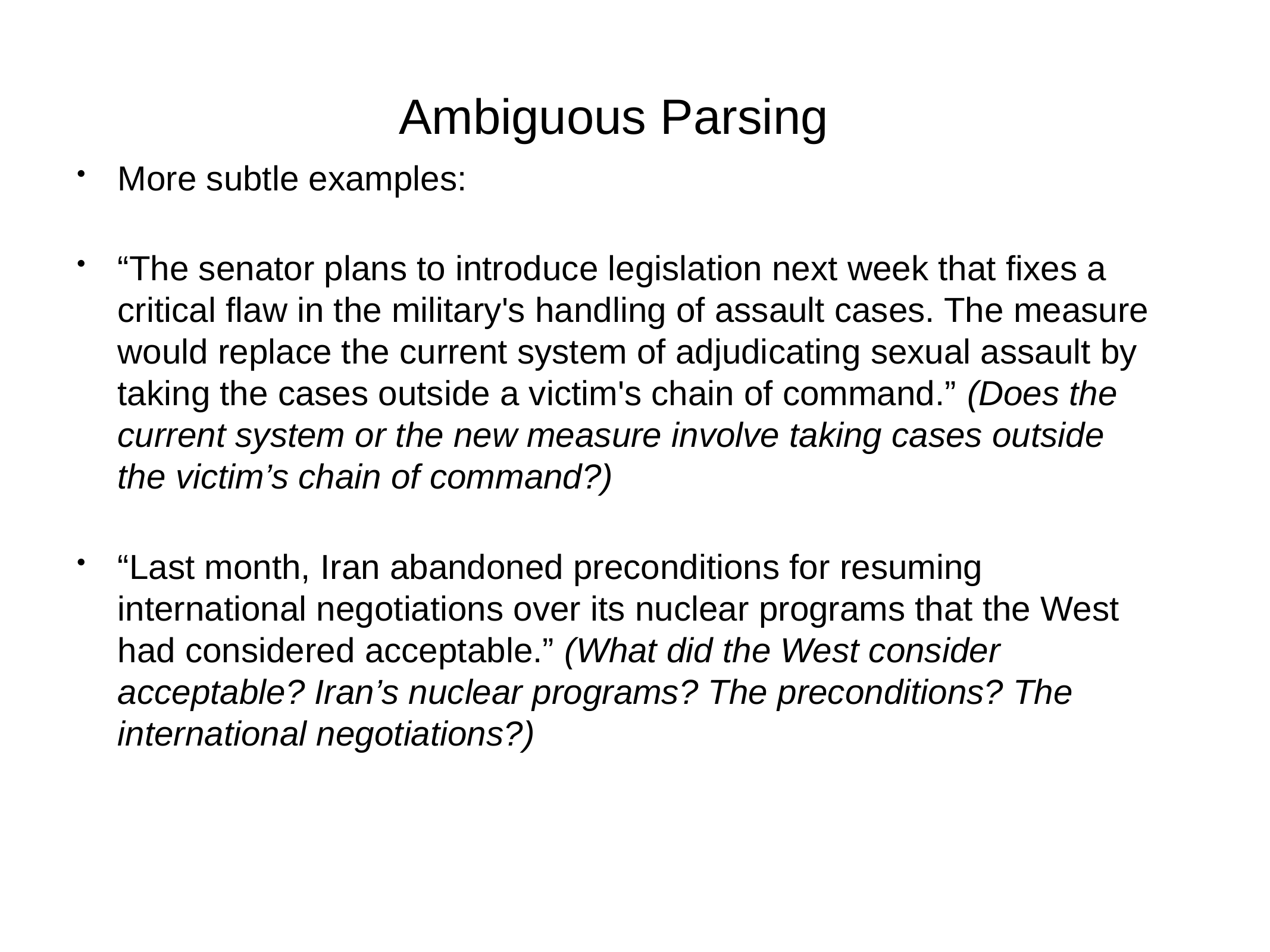

# Ambiguous Parsing
More subtle examples:
“The senator plans to introduce legislation next week that fixes a critical flaw in the military's handling of assault cases. The measure would replace the current system of adjudicating sexual assault by taking the cases outside a victim's chain of command.” (Does the current system or the new measure involve taking cases outside the victim’s chain of command?)
“Last month, Iran abandoned preconditions for resuming international negotiations over its nuclear programs that the West had considered acceptable.” (What did the West consider acceptable? Iran’s nuclear programs? The preconditions? The international negotiations?)